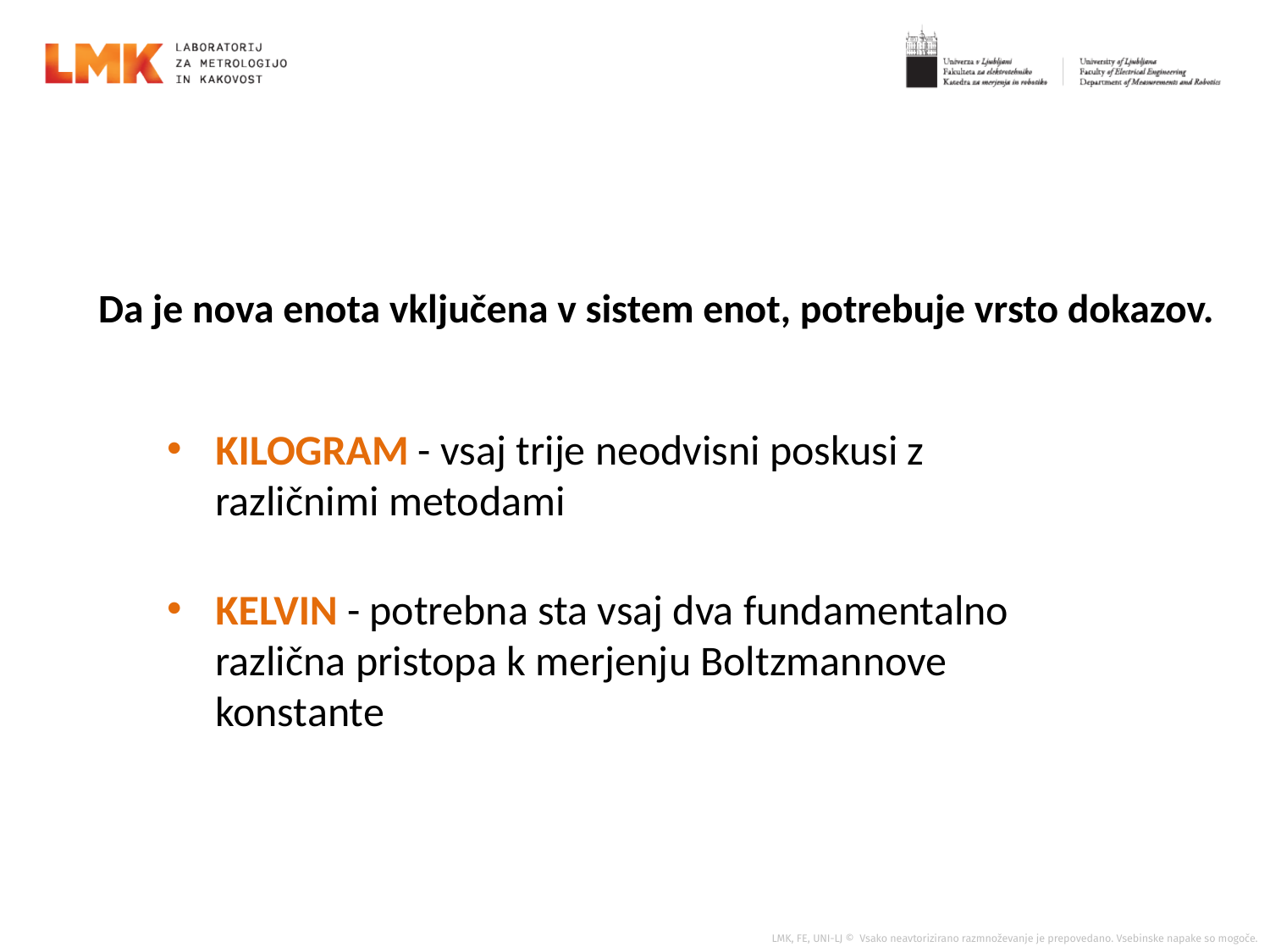

# Da je nova enota vključena v sistem enot, potrebuje vrsto dokazov.
KILOGRAM - vsaj trije neodvisni poskusi z različnimi metodami

KELVIN - potrebna sta vsaj dva fundamentalno različna pristopa k merjenju Boltzmannove konstante